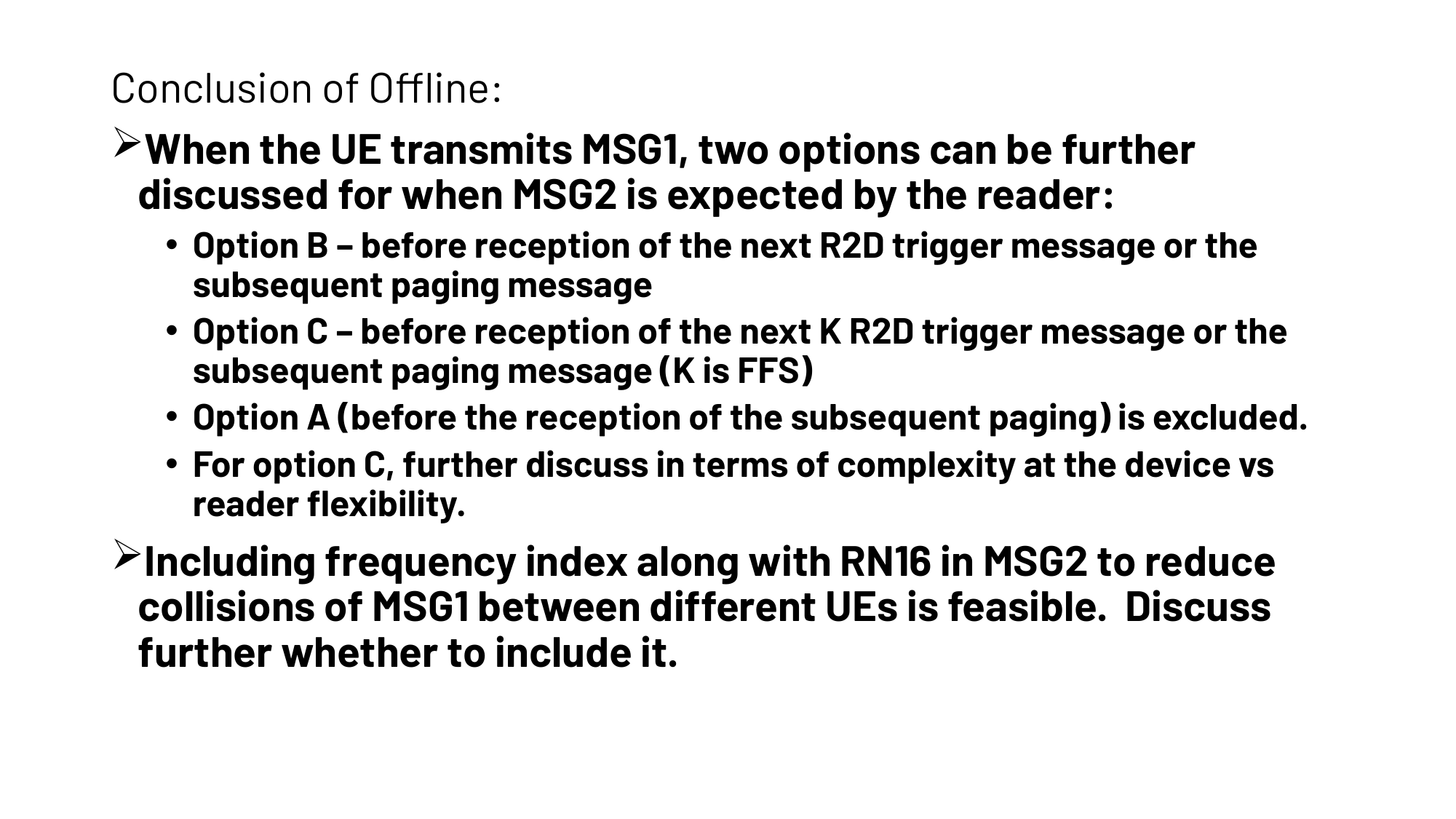

Conclusion of Offline:
When the UE transmits MSG1, two options can be further discussed for when MSG2 is expected by the reader:
Option B – before reception of the next R2D trigger message or the subsequent paging message
Option C – before reception of the next K R2D trigger message or the subsequent paging message (K is FFS)
Option A (before the reception of the subsequent paging) is excluded.
For option C, further discuss in terms of complexity at the device vs reader flexibility.
Including frequency index along with RN16 in MSG2 to reduce collisions of MSG1 between different UEs is feasible.  Discuss further whether to include it.